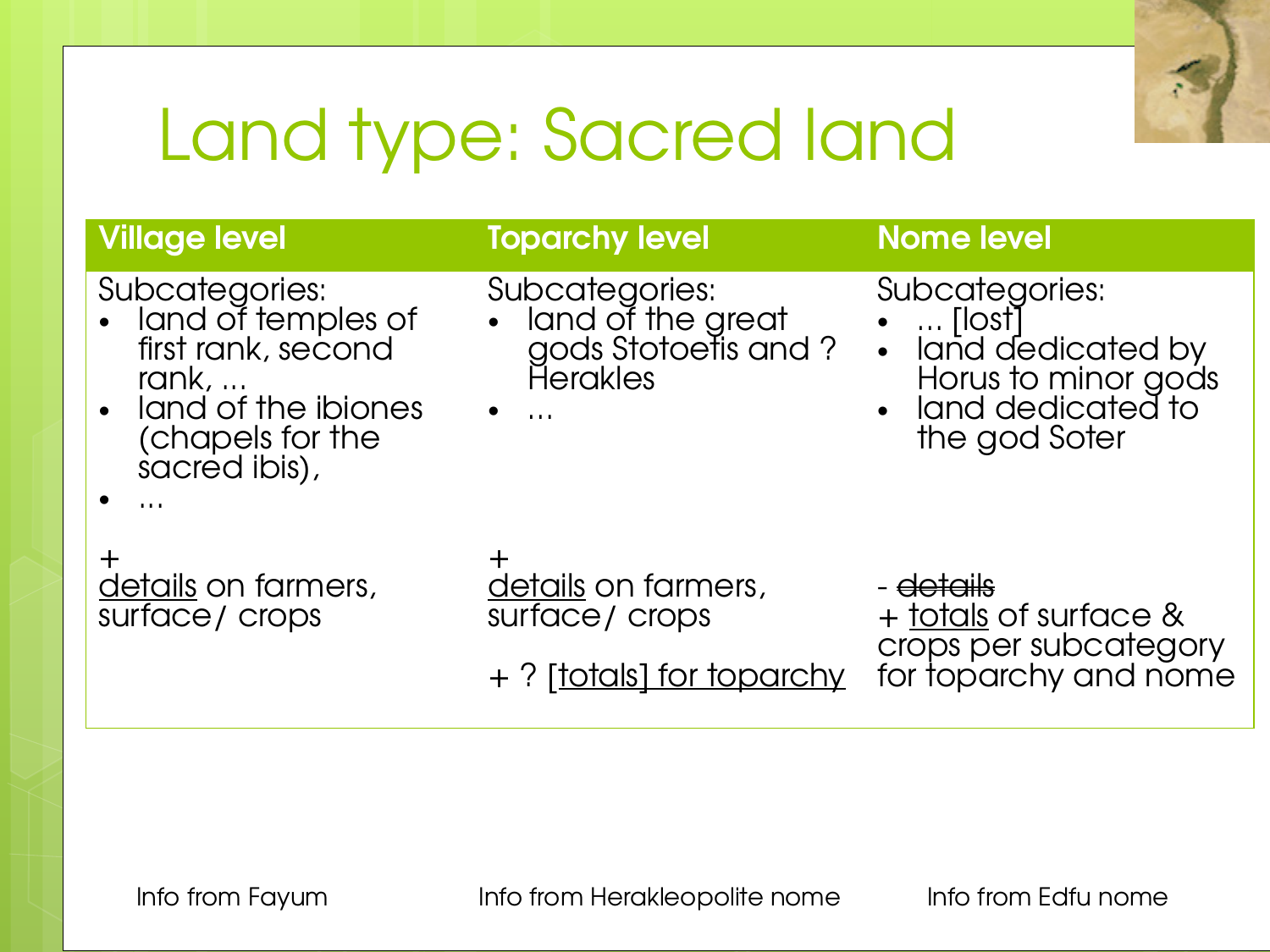

# Land type: Sacred land
| Village level | Toparchy level | Nome level |
| --- | --- | --- |
| Subcategories: land of temples of first rank, second rank, ... land of the ibiones (chapels for the sacred ibis), ... + details on farmers, surface/ crops | Subcategories: land of the great gods Stotoetis and ?Herakles … + details on farmers, surface/ crops + ? [totals] for toparchy | Subcategories: … [lost] land dedicated by Horus to minor gods land dedicated to the god Soter - details + totals of surface & crops per subcategory for toparchy and nome |
Info from Fayum
Info from Herakleopolite nome
Info from Edfu nome